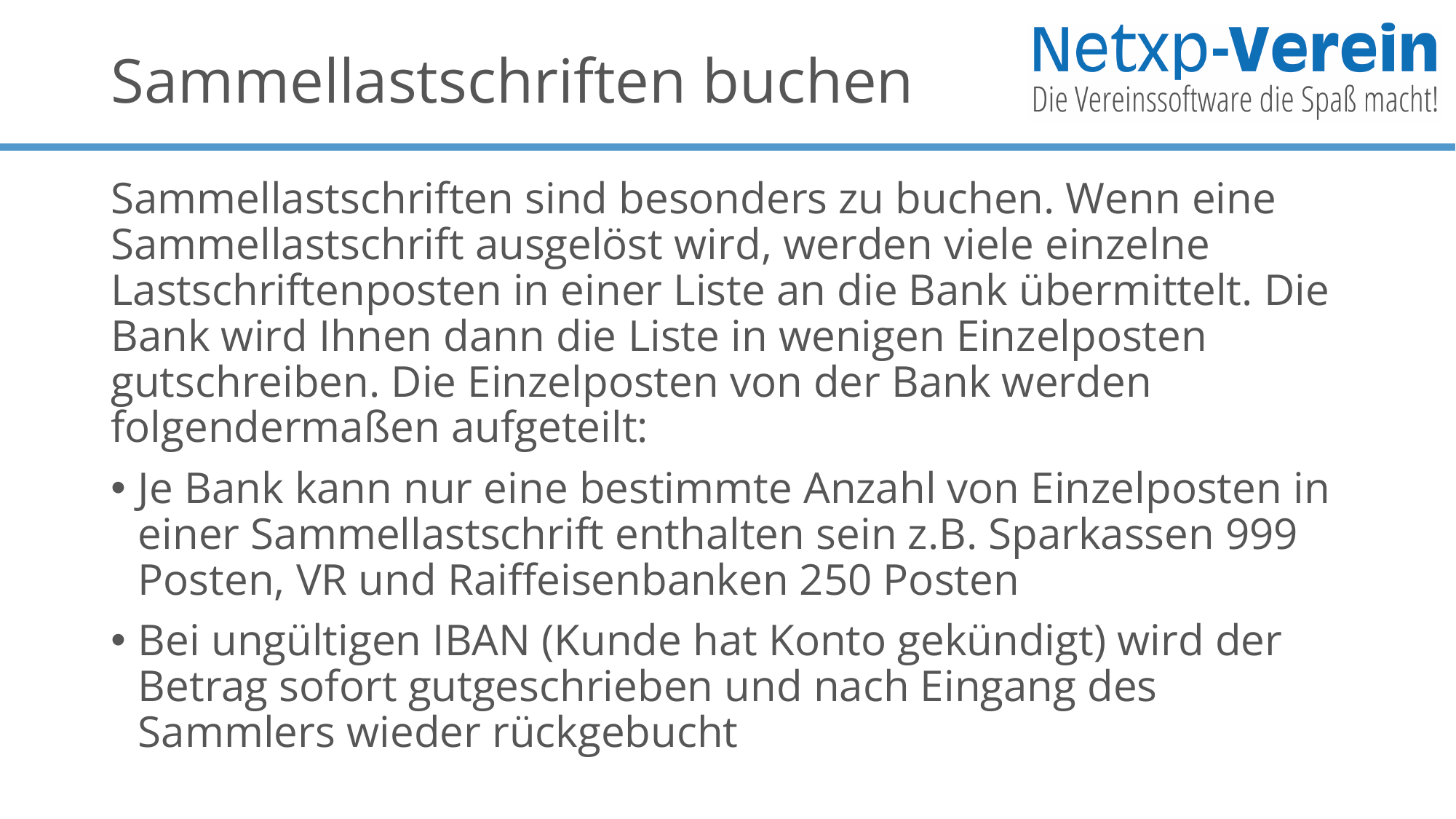

# Sammellastschriften buchen
Sammellastschriften sind besonders zu buchen. Wenn eine Sammellastschrift ausgelöst wird, werden viele einzelne Lastschriftenposten in einer Liste an die Bank übermittelt. Die Bank wird Ihnen dann die Liste in wenigen Einzelposten gutschreiben. Die Einzelposten von der Bank werden folgendermaßen aufgeteilt:
Je Bank kann nur eine bestimmte Anzahl von Einzelposten in einer Sammellastschrift enthalten sein z.B. Sparkassen 999 Posten, VR und Raiffeisenbanken 250 Posten
Bei ungültigen IBAN (Kunde hat Konto gekündigt) wird der Betrag sofort gutgeschrieben und nach Eingang des Sammlers wieder rückgebucht